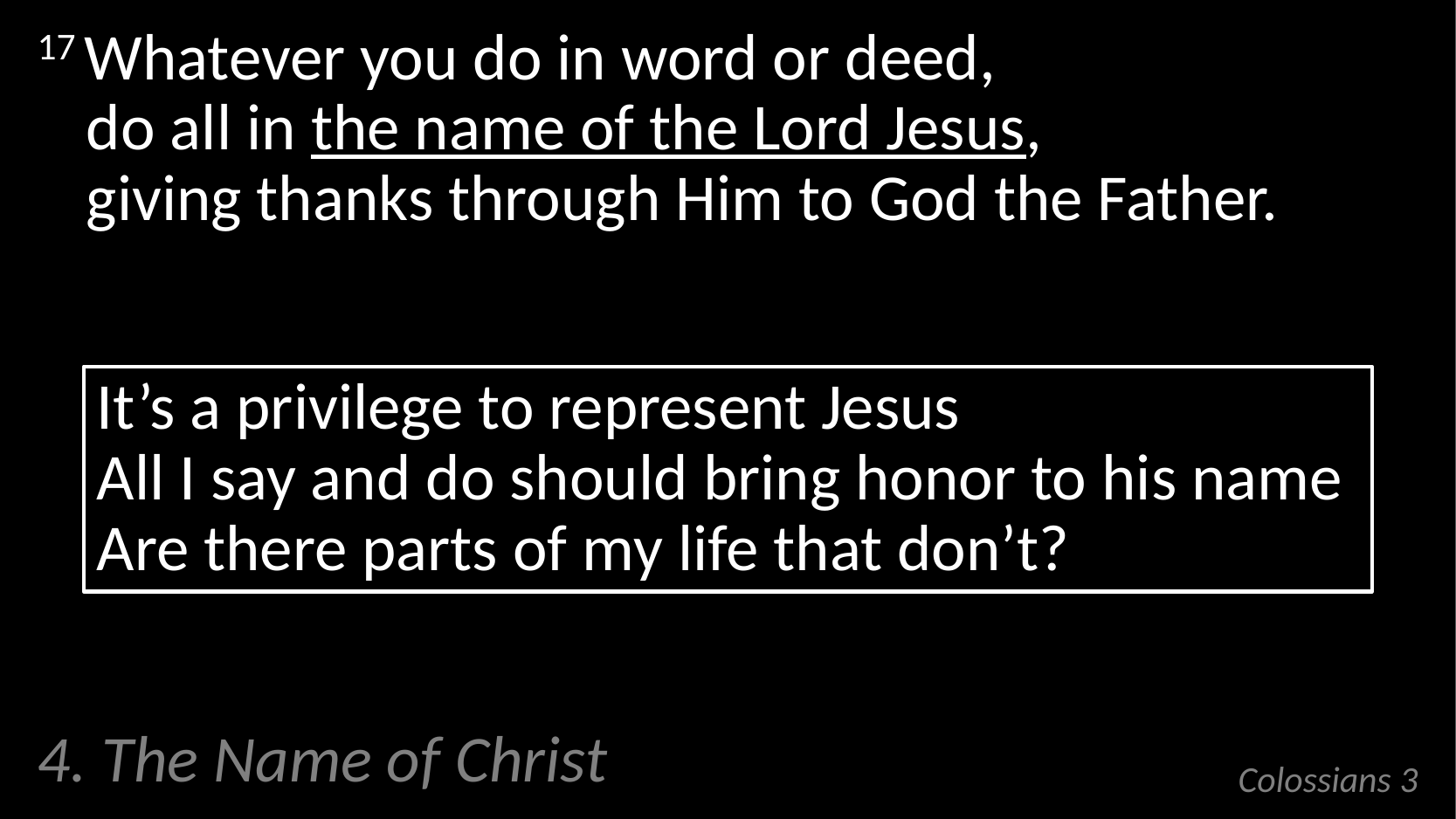

17 Whatever you do in word or deed,
do all in the name of the Lord Jesus,
giving thanks through Him to God the Father.
It’s a privilege to represent Jesus
All I say and do should bring honor to his name
Are there parts of my life that don’t?
4. The Name of Christ
# Colossians 3